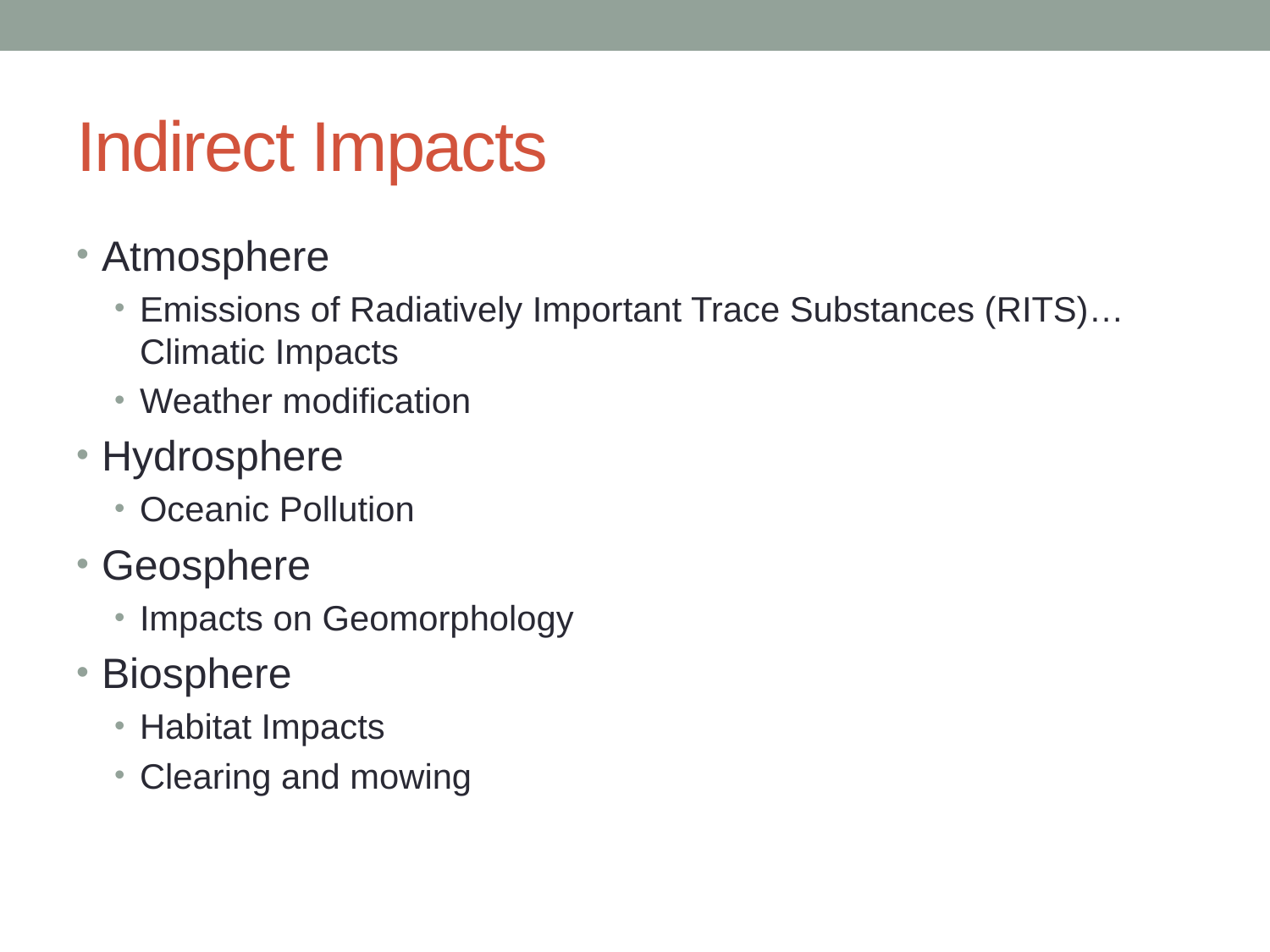

# Indirect Impacts
Atmosphere
Emissions of Radiatively Important Trace Substances (RITS)… Climatic Impacts
Weather modification
Hydrosphere
Oceanic Pollution
Geosphere
Impacts on Geomorphology
Biosphere
Habitat Impacts
Clearing and mowing